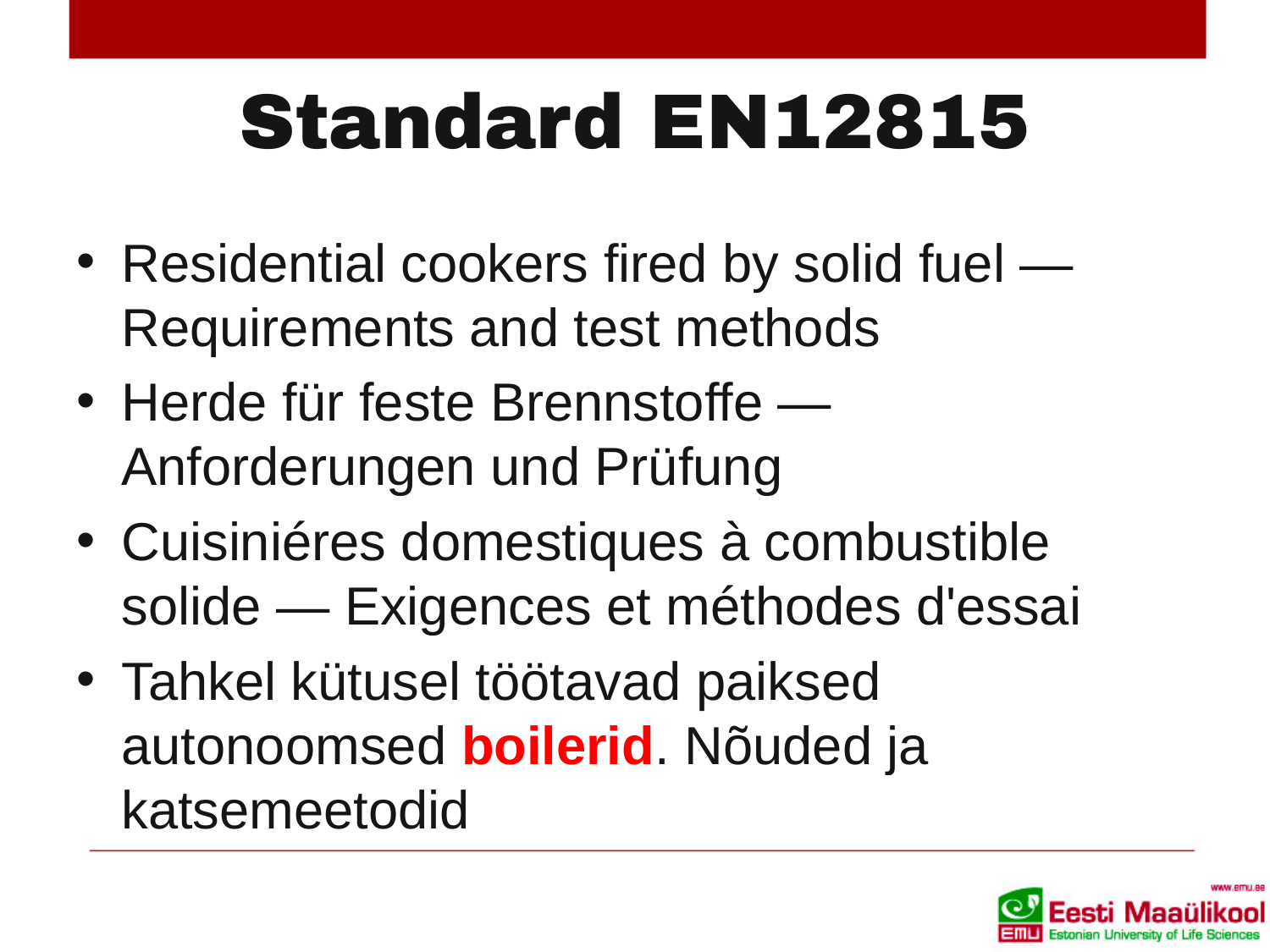

# Standard EN12815
Residential cookers fired by solid fuel ― Requirements and test methods
Herde für feste Brennstoffe ― Anforderungen und Prüfung
Cuisiniéres domestiques à combustible solide ― Exigences et méthodes d'essai
Tahkel kütusel töötavad paiksed autonoomsed boilerid. Nõuded ja katsemeetodid